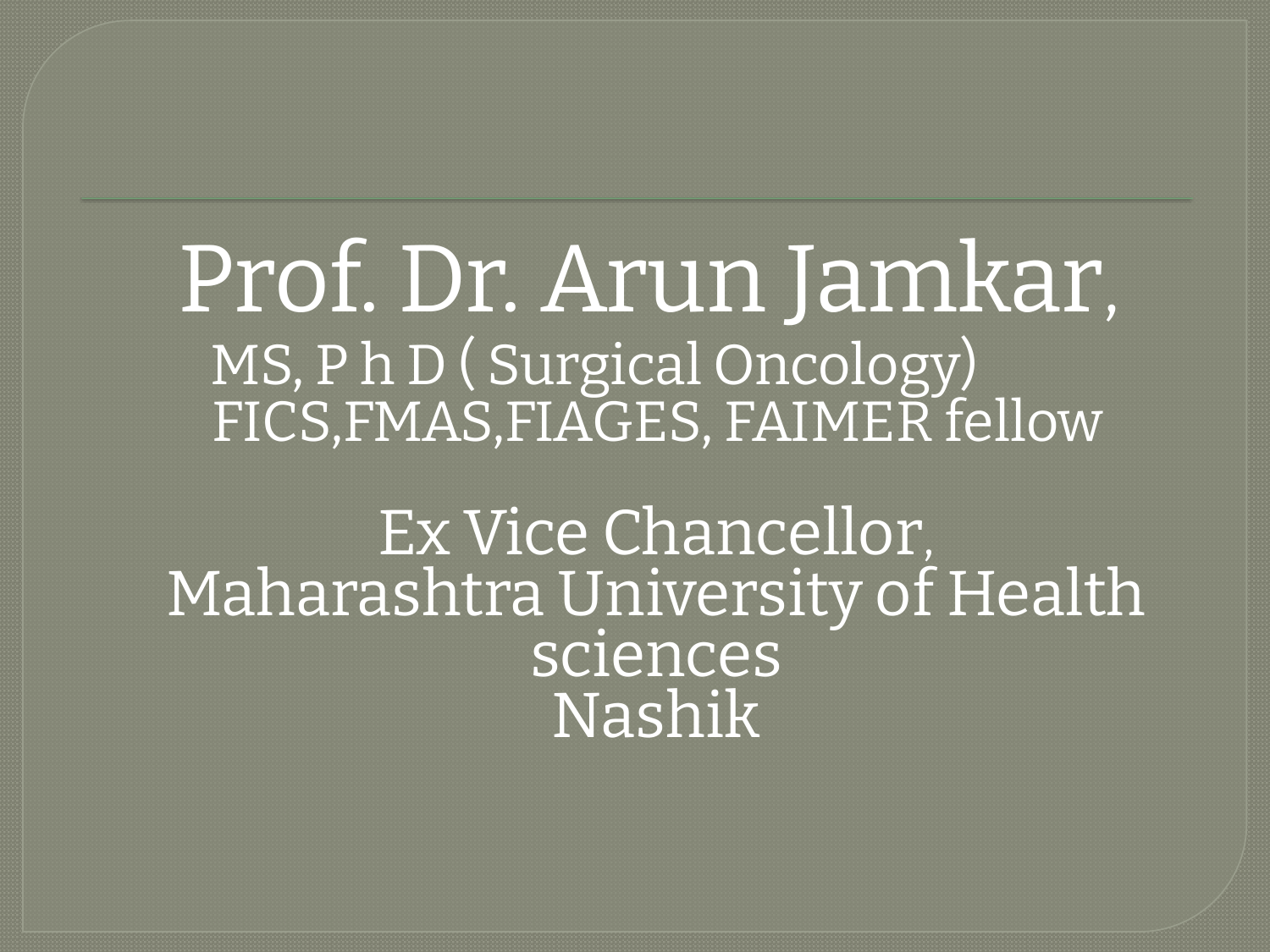

Prof. Dr. Arun Jamkar,
           MS, P h D ( Surgical Oncology)
              FICS,FMAS,FIAGES, FAIMER fellow

Ex Vice Chancellor,
Maharashtra University of Health sciences
Nashik